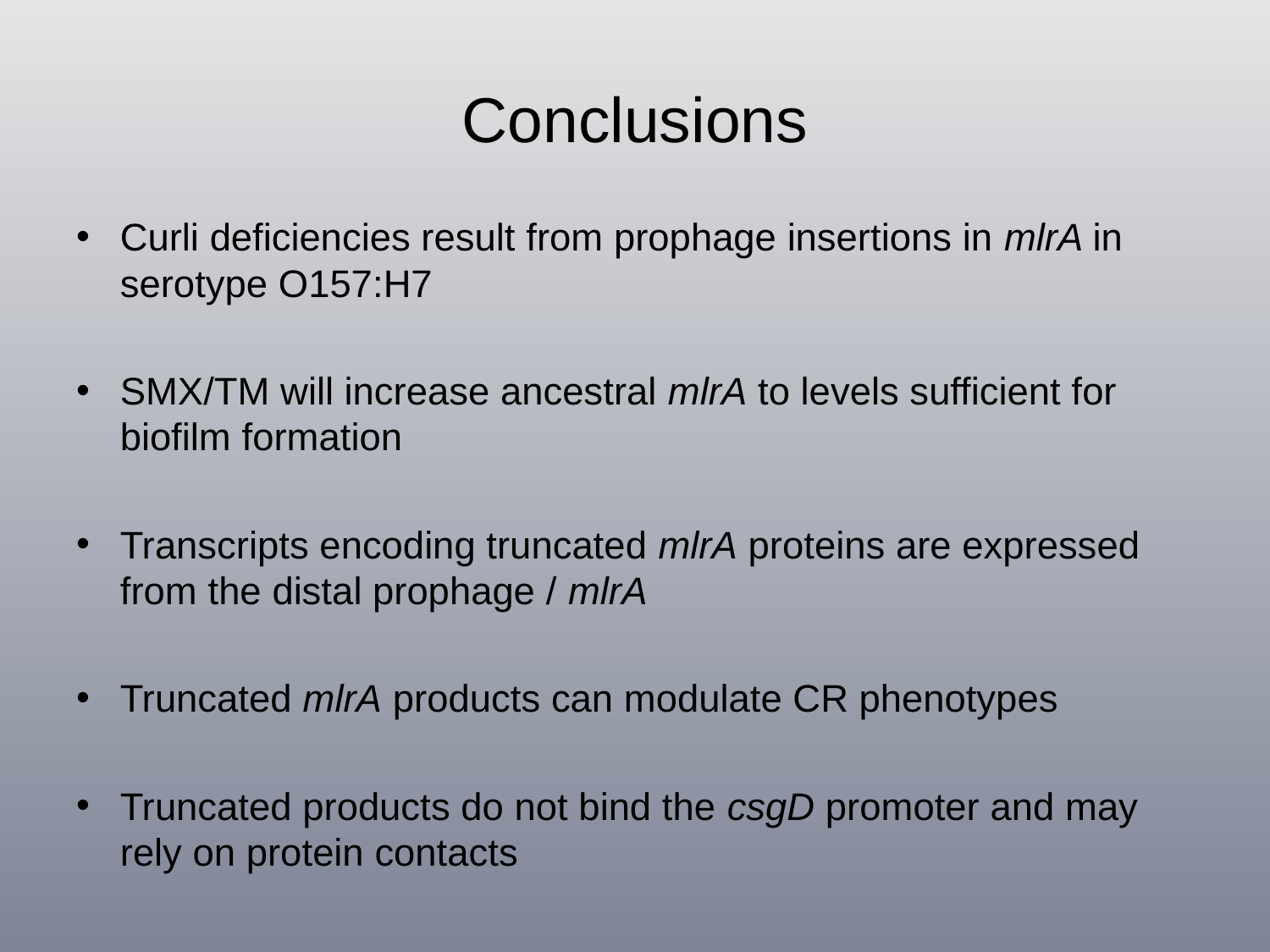

# Conclusions

Curli deficiencies result from prophage insertions in mlrA in serotype O157:H7

SMX/TM will increase ancestral mlrA to levels sufficient for biofilm formation

Transcripts encoding truncated mlrA proteins are expressed from the distal prophage / mlrA

Truncated mlrA products can modulate CR phenotypes

Truncated products do not bind the csgD promoter and may rely on protein contacts